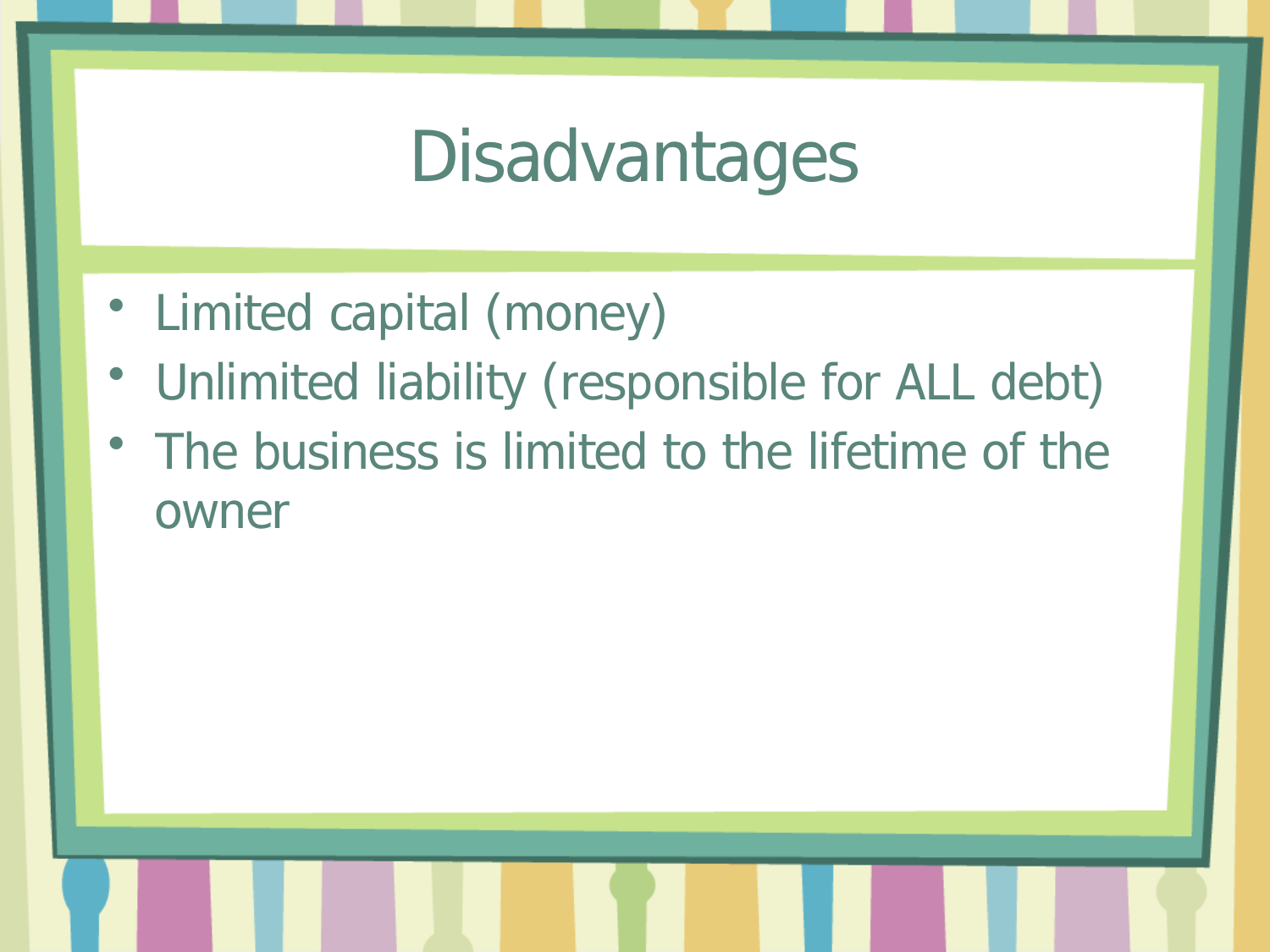

# Disadvantages
Limited capital (money)
Unlimited liability (responsible for ALL debt)
The business is limited to the lifetime of the owner